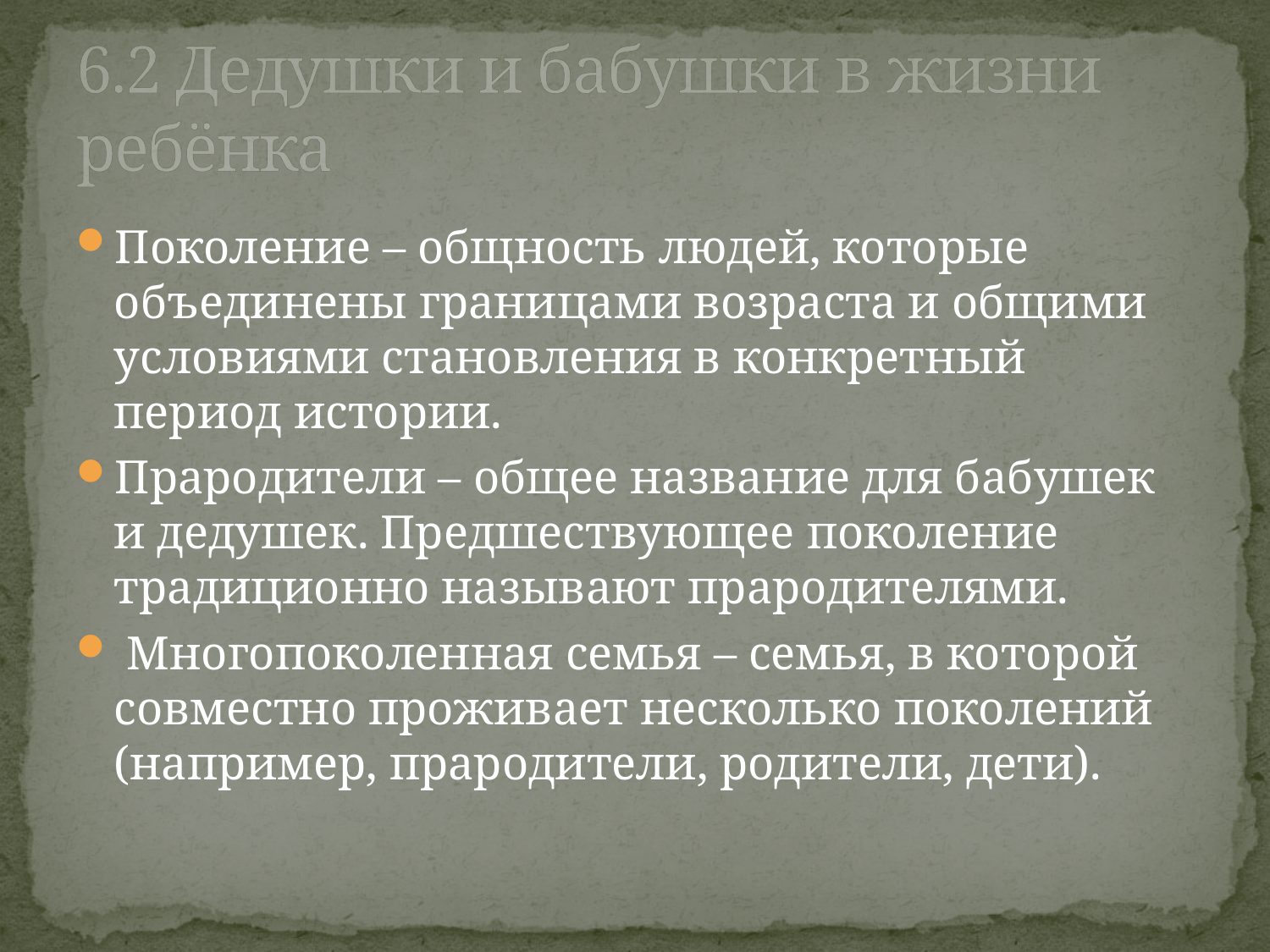

# 6.2 Дедушки и бабушки в жизни ребёнка
Поколение – общность людей, которые объединены границами возраста и общими условиями становления в конкретный период истории.
Прародители – общее название для бабушек и дедушек. Предшествующее поколение традиционно называют прародителями.
 Многопоколенная семья – семья, в которой совместно проживает несколько поколений (например, прародители, родители, дети).